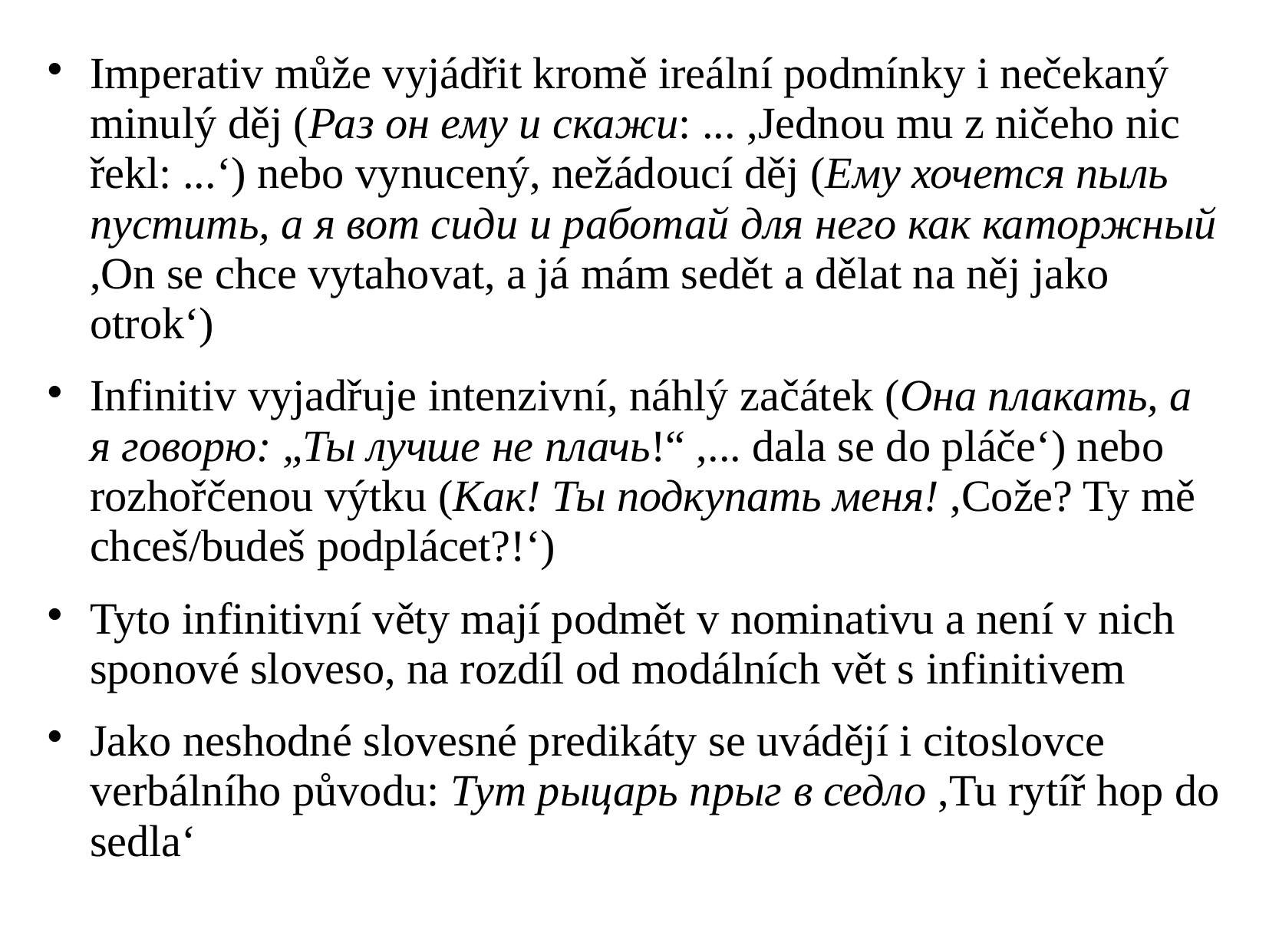

# Imperativ může vyjádřit kromě ireální podmínky i nečekaný minulý děj (Раз он ему и скажи: ... ,Jednou mu z ničeho nic řekl: ...‘) nebo vynucený, nežádoucí děj (Ему хочется пыль пустить, а я вот сиди и работай для него как каторжный ,On se chce vytahovat, a já mám sedět a dělat na něj jako otrok‘)
Infinitiv vyjadřuje intenzivní, náhlý začátek (Она плакать, а я говорю: „Ты лучше не плачь!“ ,... dala se do pláče‘) nebo rozhořčenou výtku (Как! Ты подкупать меня! ,Cože? Ty mě chceš/budeš podplácet?!‘)
Tyto infinitivní věty mají podmět v nominativu a není v nich sponové sloveso, na rozdíl od modálních vět s infinitivem
Jako neshodné slovesné predikáty se uvádějí i citoslovce verbálního původu: Тут рыцарь прыг в седло ,Tu rytíř hop do sedla‘